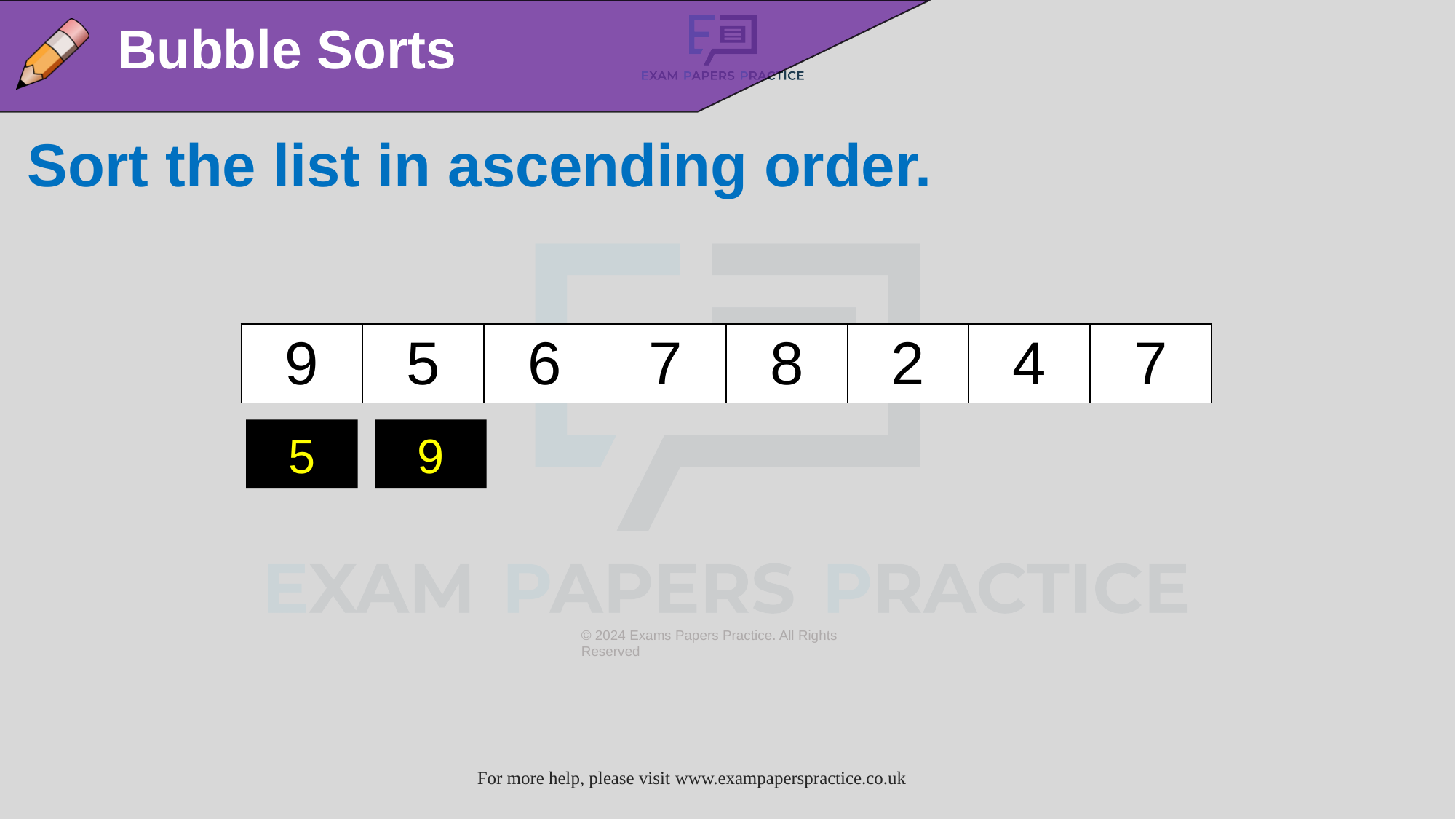

Bubble Sorts
Sort the list in ascending order.

| 9 | 5 | 6 | 7 | 8 | 2 | 4 | 7 |
| --- | --- | --- | --- | --- | --- | --- | --- |
9
5